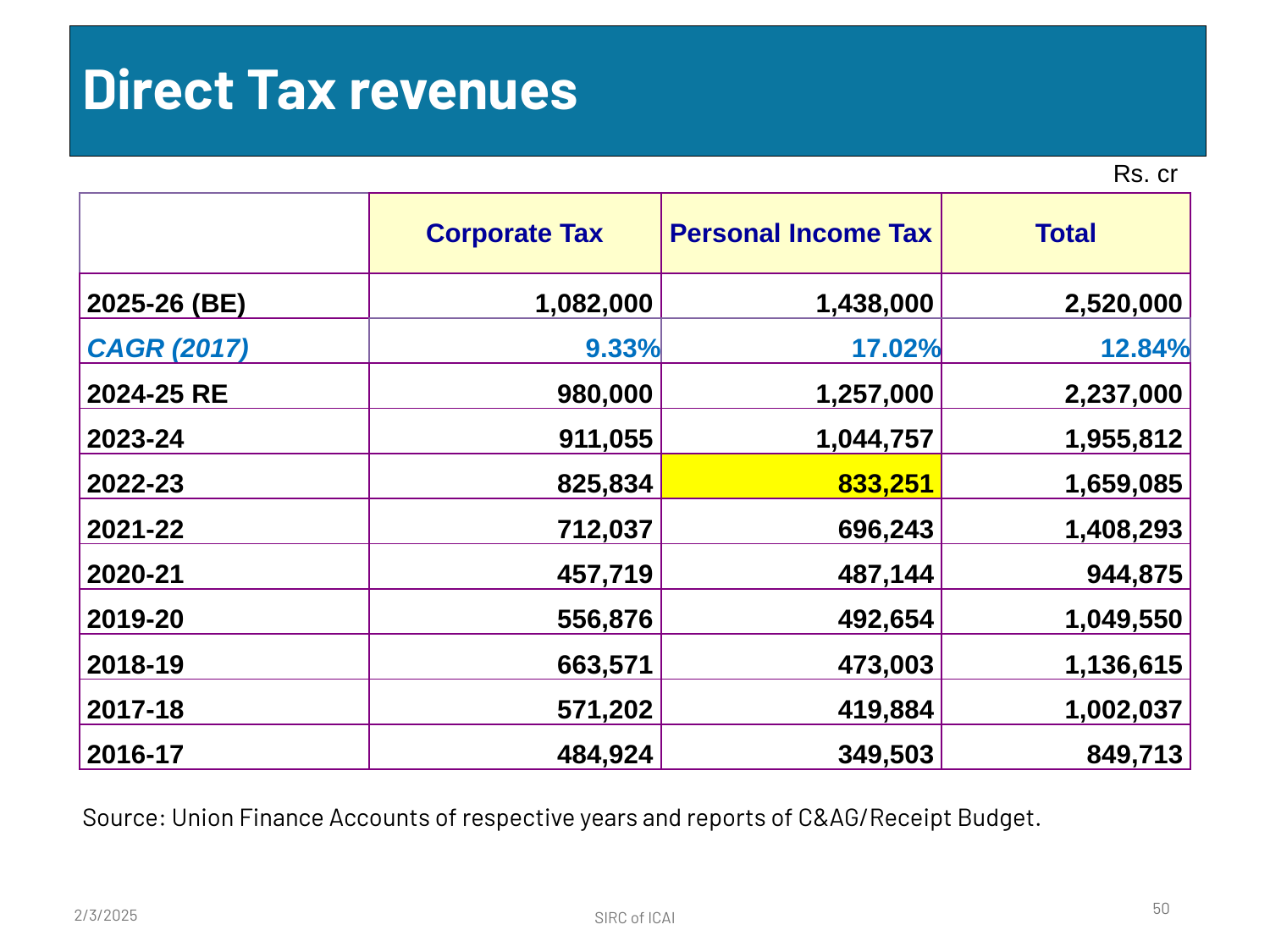

# Direct Tax revenues
Rs. cr
|  | Corporate Tax | Personal Income Tax | Total |
| --- | --- | --- | --- |
| 2025-26 (BE) | 1,082,000 | 1,438,000 | 2,520,000 |
| CAGR (2017) | 9.33% | 17.02% | 12.84% |
| 2024-25 RE | 980,000 | 1,257,000 | 2,237,000 |
| 2023-24 | 911,055 | 1,044,757 | 1,955,812 |
| 2022-23 | 825,834 | 833,251 | 1,659,085 |
| 2021-22 | 712,037 | 696,243 | 1,408,293 |
| 2020-21 | 457,719 | 487,144 | 944,875 |
| 2019-20 | 556,876 | 492,654 | 1,049,550 |
| 2018-19 | 663,571 | 473,003 | 1,136,615 |
| 2017-18 | 571,202 | 419,884 | 1,002,037 |
| 2016-17 | 484,924 | 349,503 | 849,713 |
Source: Union Finance Accounts of respective years and reports of C&AG/Receipt Budget.
50
2/3/2025
SIRC of ICAI